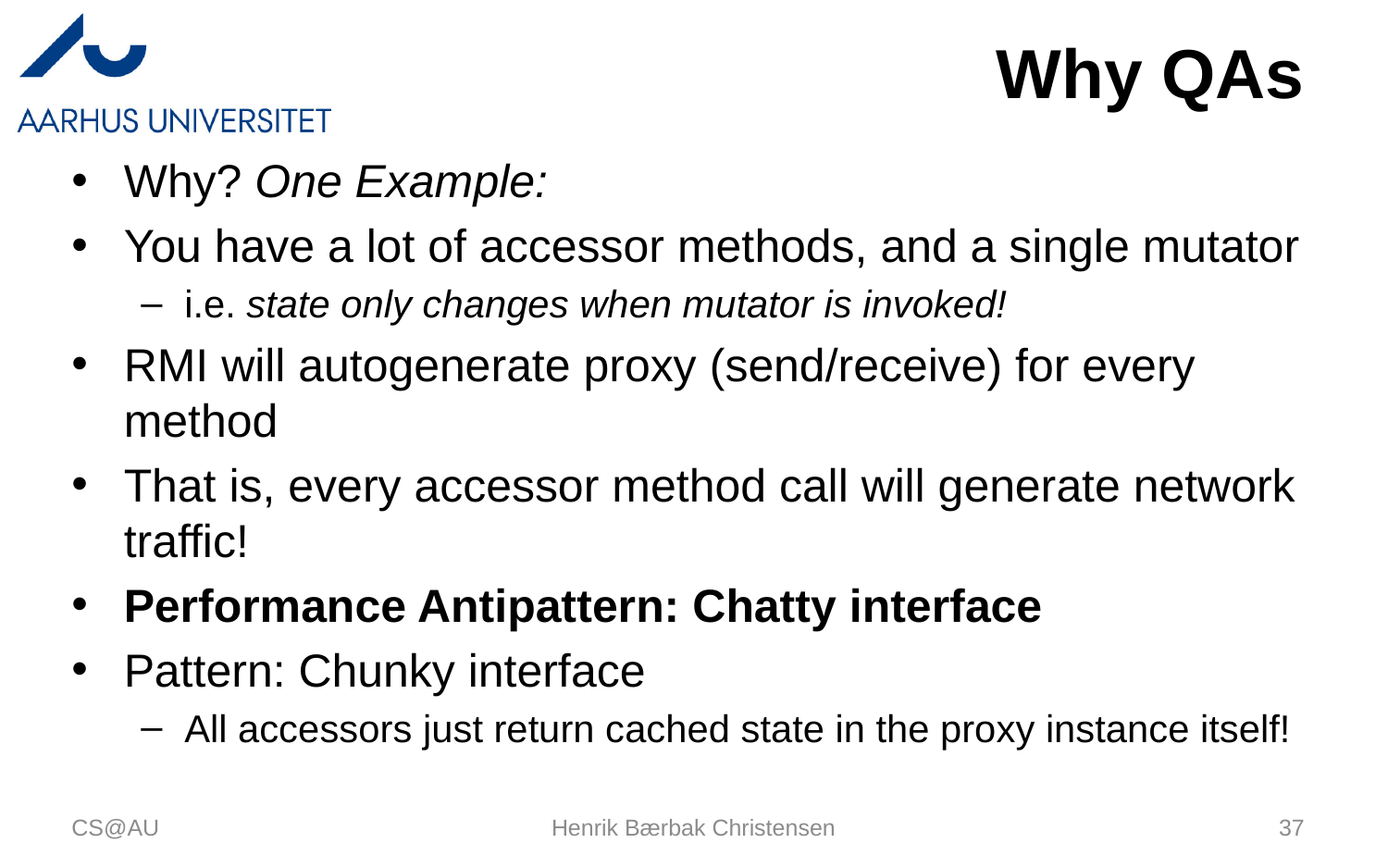

# Why QAs
Why? One Example:
You have a lot of accessor methods, and a single mutator
i.e. state only changes when mutator is invoked!
RMI will autogenerate proxy (send/receive) for every method
That is, every accessor method call will generate network traffic!
Performance Antipattern: Chatty interface
Pattern: Chunky interface
All accessors just return cached state in the proxy instance itself!
CS@AU
Henrik Bærbak Christensen
37